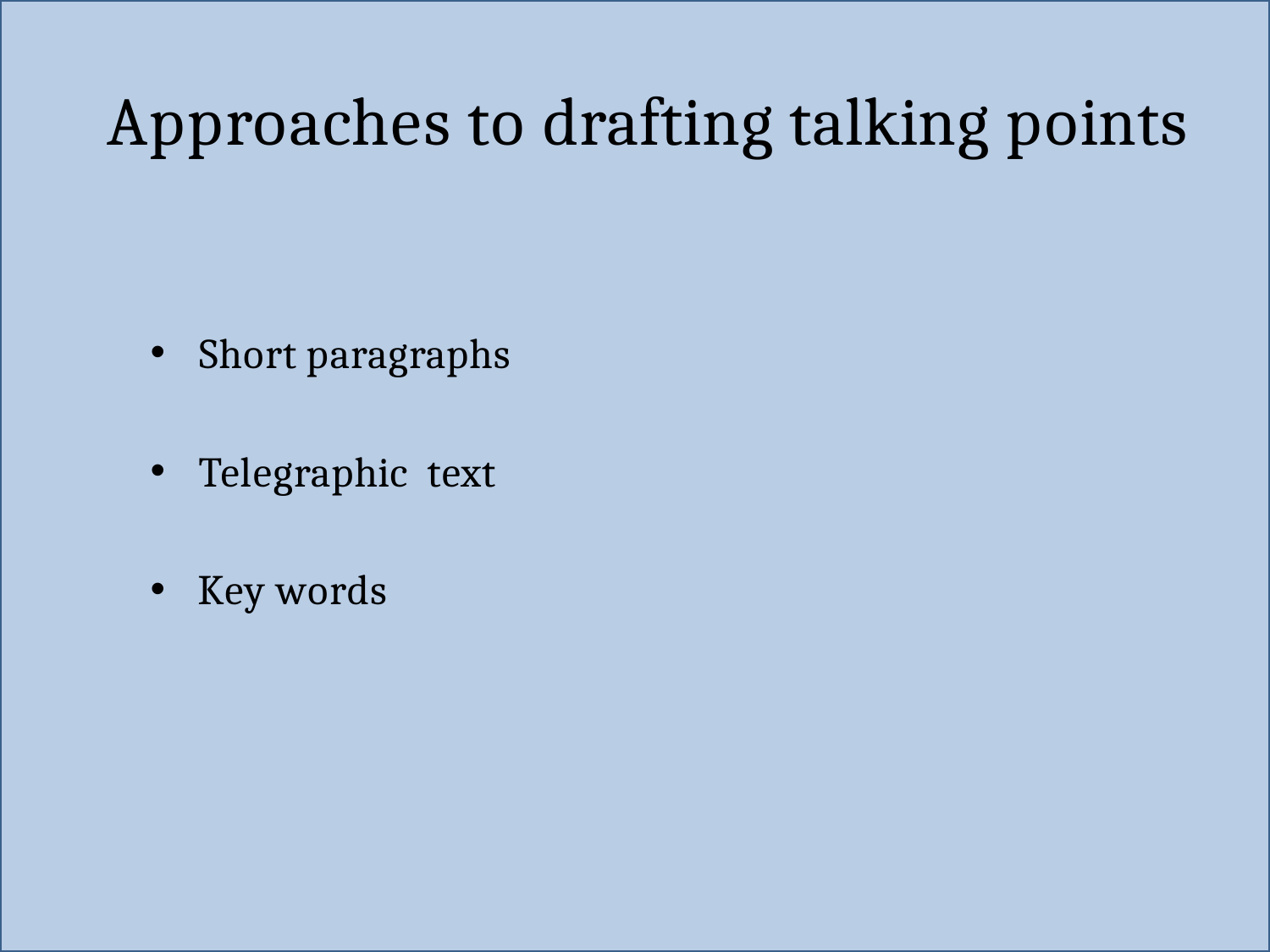

Approaches to drafting talking points

Short paragraphs

Telegraphic  text

Key words